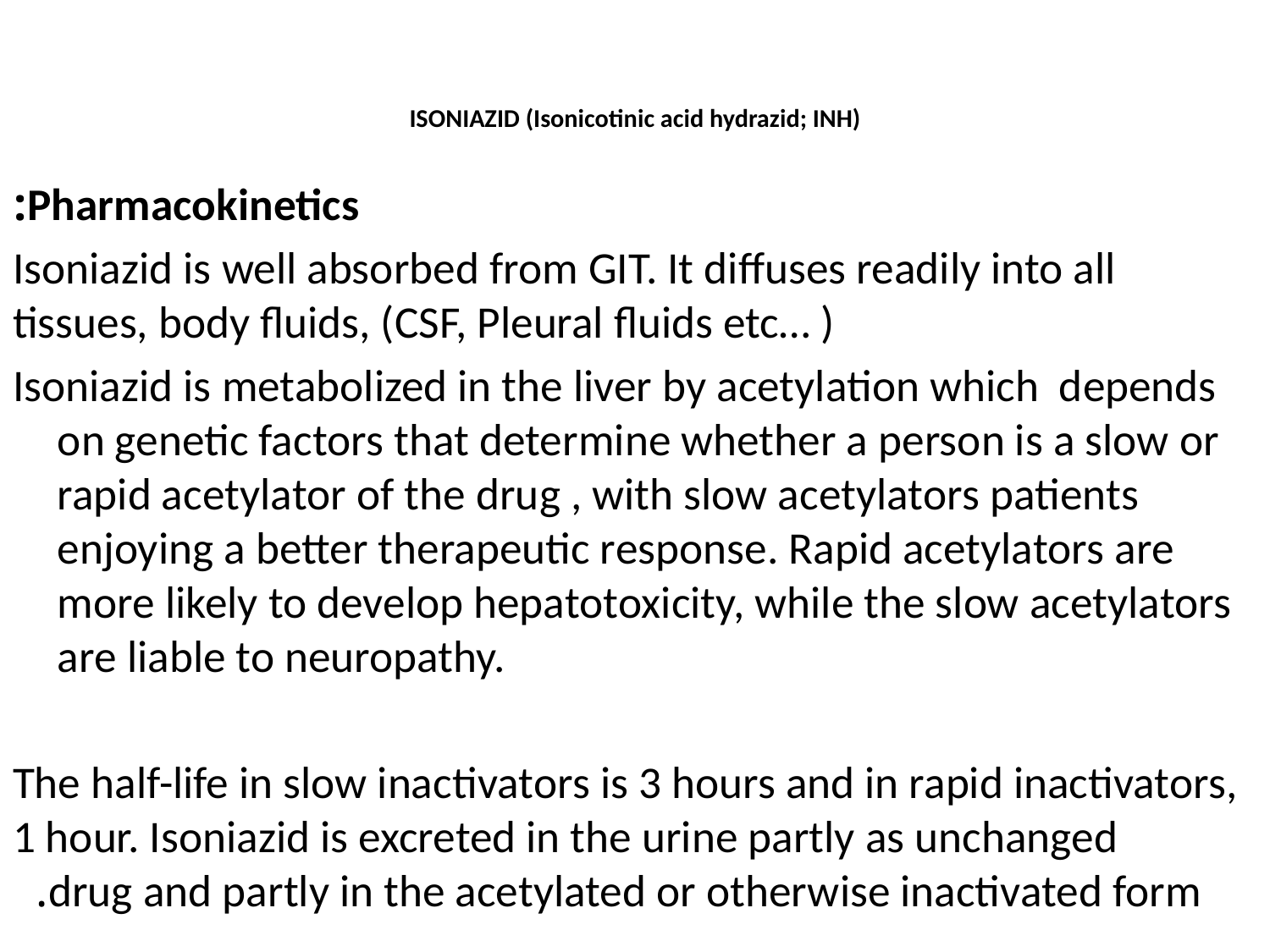

# ISONIAZID (Isonicotinic acid hydrazid; INH)
Pharmacokinetics:
Isoniazid is well absorbed from GIT. It diffuses readily into all tissues, body fluids, (CSF, Pleural fluids etc… )
Isoniazid is metabolized in the liver by acetylation which  depends on genetic factors that determine whether a person is a slow or rapid acetylator of the drug , with slow acetylators patients  enjoying a better therapeutic response. Rapid acetylators are more likely to develop hepatotoxicity, while the slow acetylators are liable to neuropathy.

The half-life in slow inactivators is 3 hours and in rapid inactivators, 1 hour. Isoniazid is excreted in the urine partly as unchanged drug and partly in the acetylated or otherwise inactivated form.